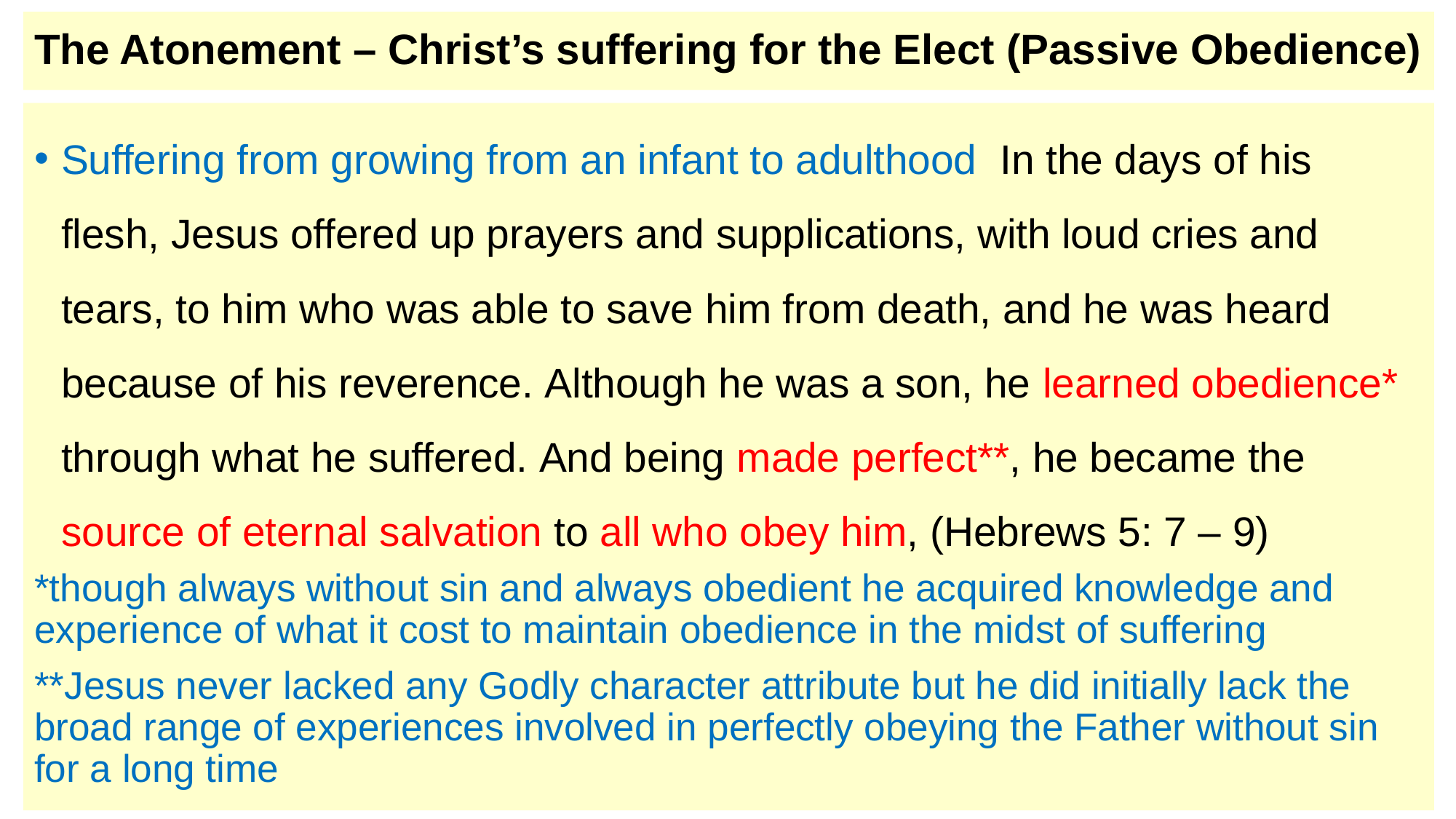

# The Atonement – Christ’s suffering for the Elect (Passive Obedience)
Suffering from growing from an infant to adulthood  In the days of his flesh, Jesus offered up prayers and supplications, with loud cries and tears, to him who was able to save him from death, and he was heard because of his reverence. Although he was a son, he learned obedience* through what he suffered. And being made perfect**, he became the source of eternal salvation to all who obey him, (Hebrews 5: 7 – 9)
*though always without sin and always obedient he acquired knowledge and experience of what it cost to maintain obedience in the midst of suffering
**Jesus never lacked any Godly character attribute but he did initially lack the broad range of experiences involved in perfectly obeying the Father without sin for a long time